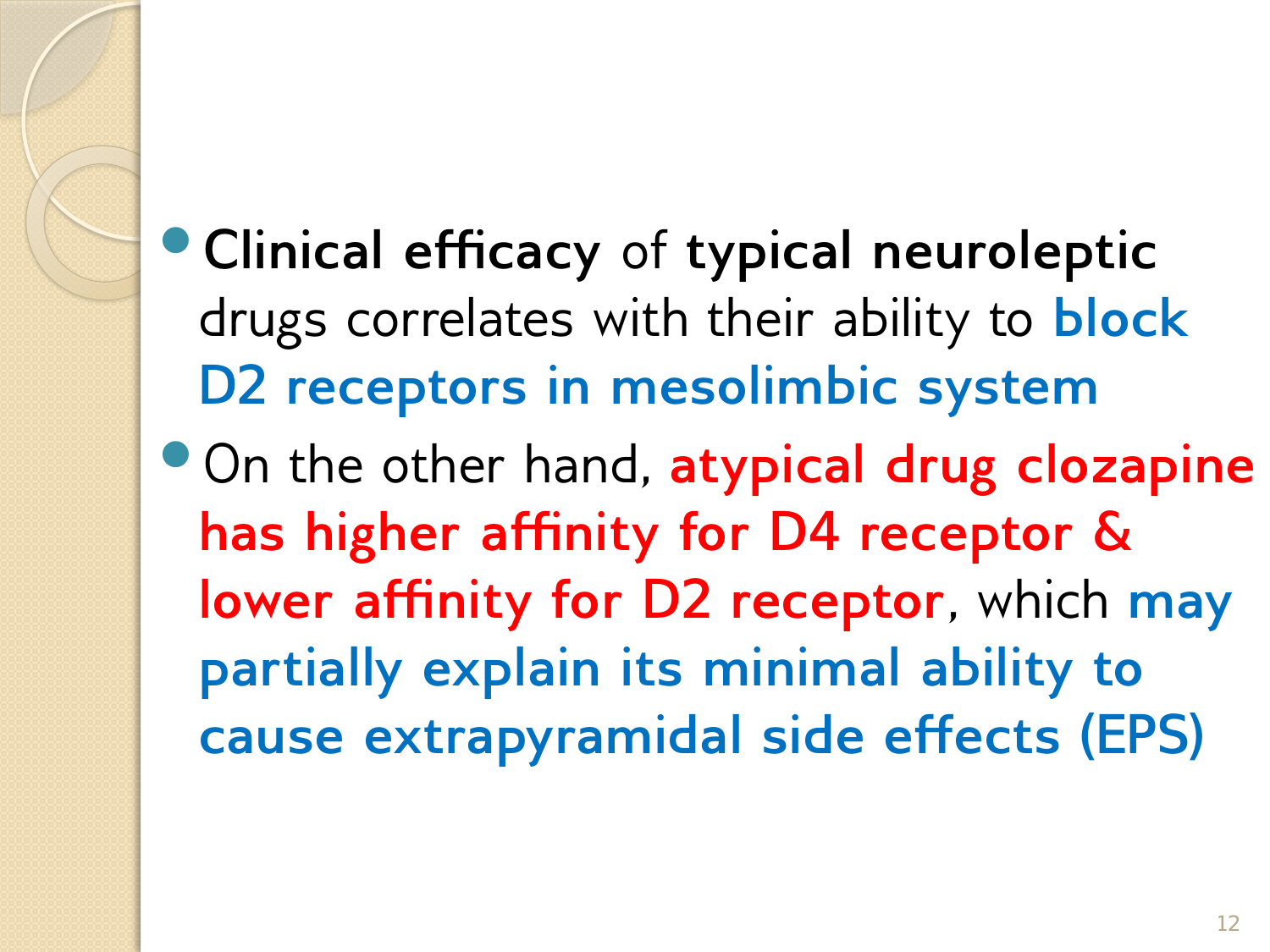

#
Clinical efficacy of typical neuroleptic drugs correlates with their ability to block D2 receptors in mesolimbic system
On the other hand, atypical drug clozapine has higher affinity for D4 receptor & lower affinity for D2 receptor, which may partially explain its minimal ability to cause extrapyramidal side effects (EPS)
12